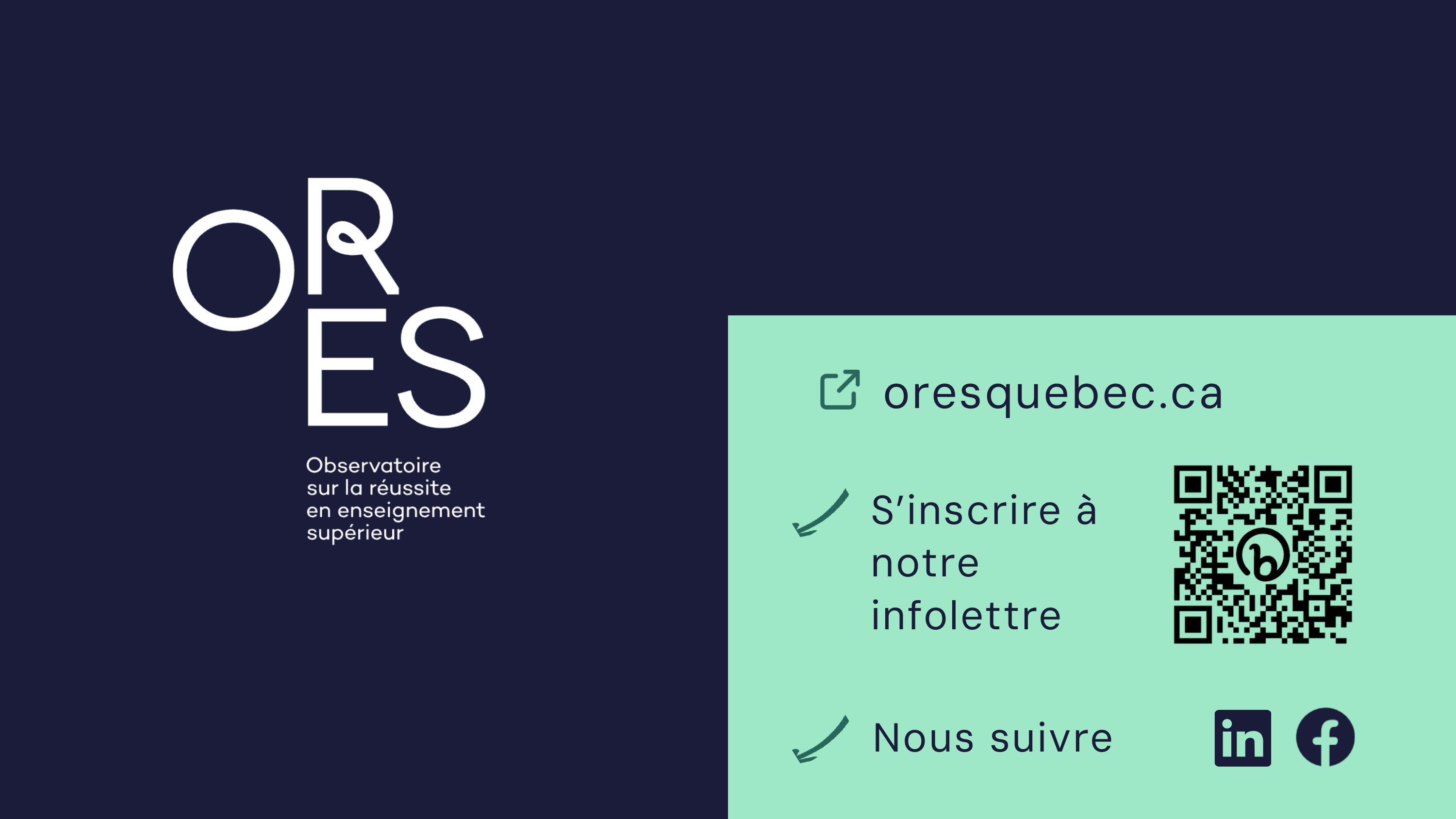

oresquebec.ca

S’inscrire à notre infolettre

Nous suivre